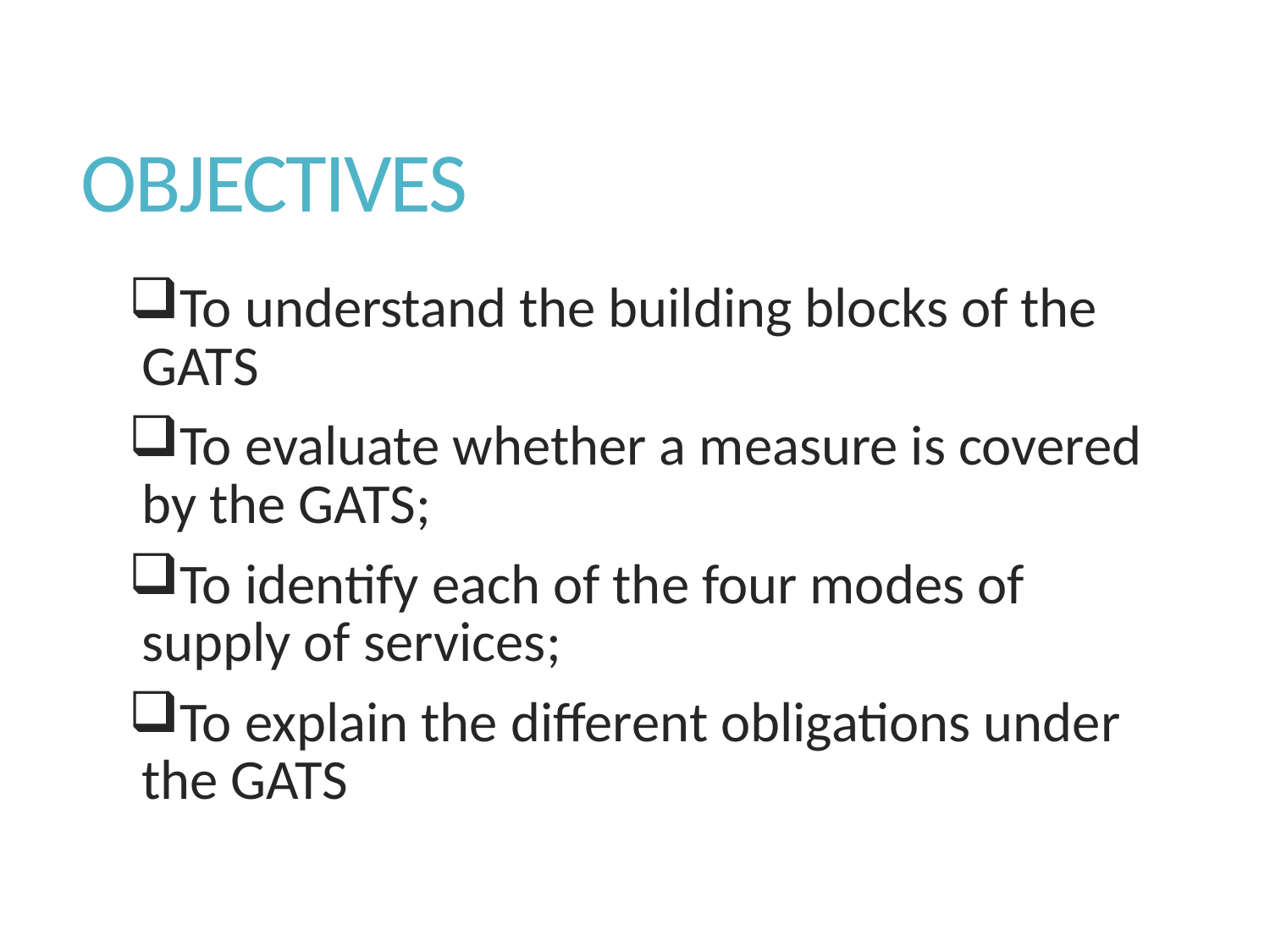

# OBJECTIVES
To understand the building blocks of the GATS
To evaluate whether a measure is covered by the GATS;
To identify each of the four modes of supply of services;
To explain the different obligations under the GATS